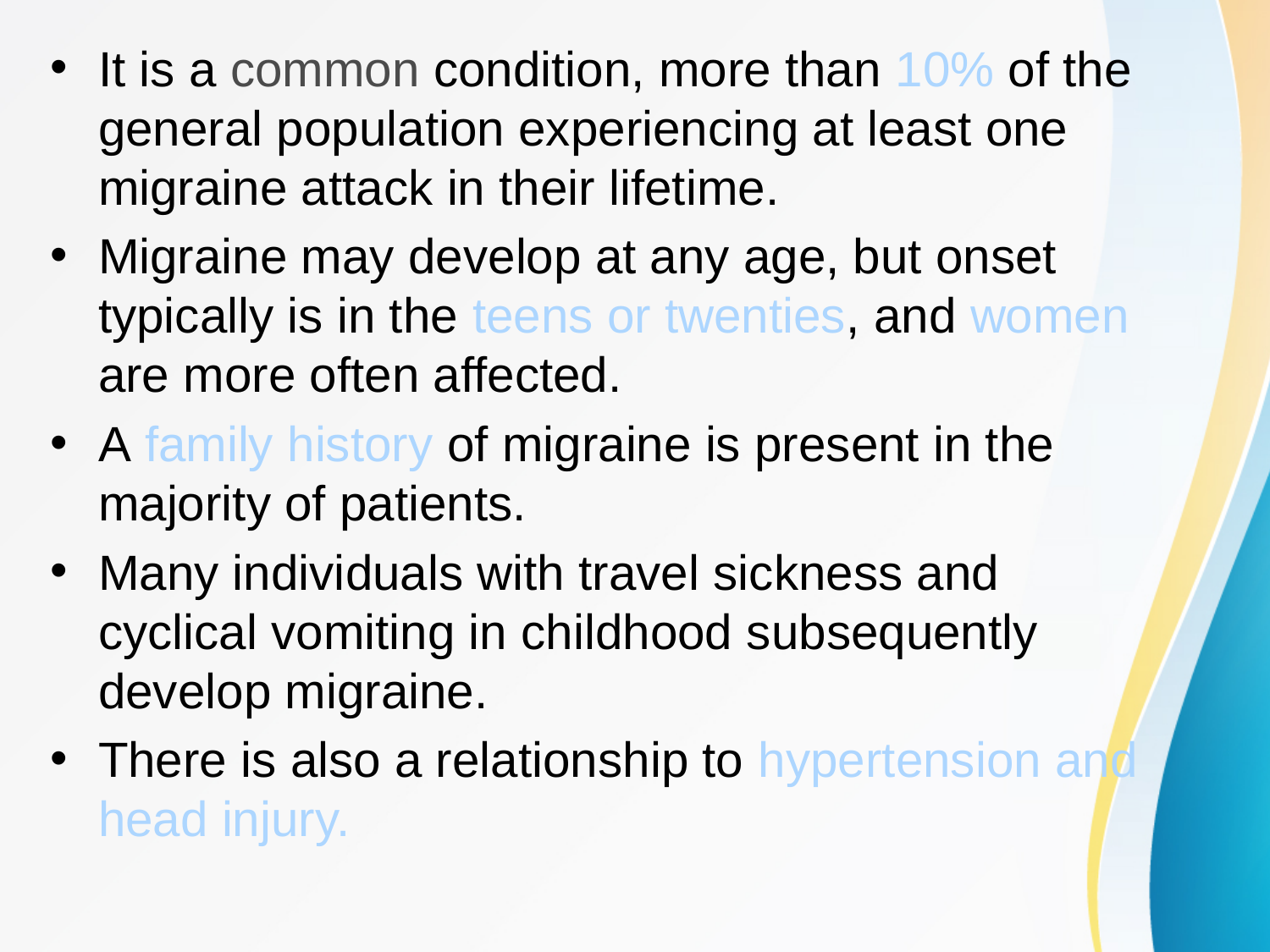

It is a common condition, more than 10% of the general population experiencing at least one migraine attack in their lifetime.
Migraine may develop at any age, but onset typically is in the teens or twenties, and women are more often affected.
A family history of migraine is present in the majority of patients.
Many individuals with travel sickness and cyclical vomiting in childhood subsequently develop migraine.
There is also a relationship to hypertension and head injury.